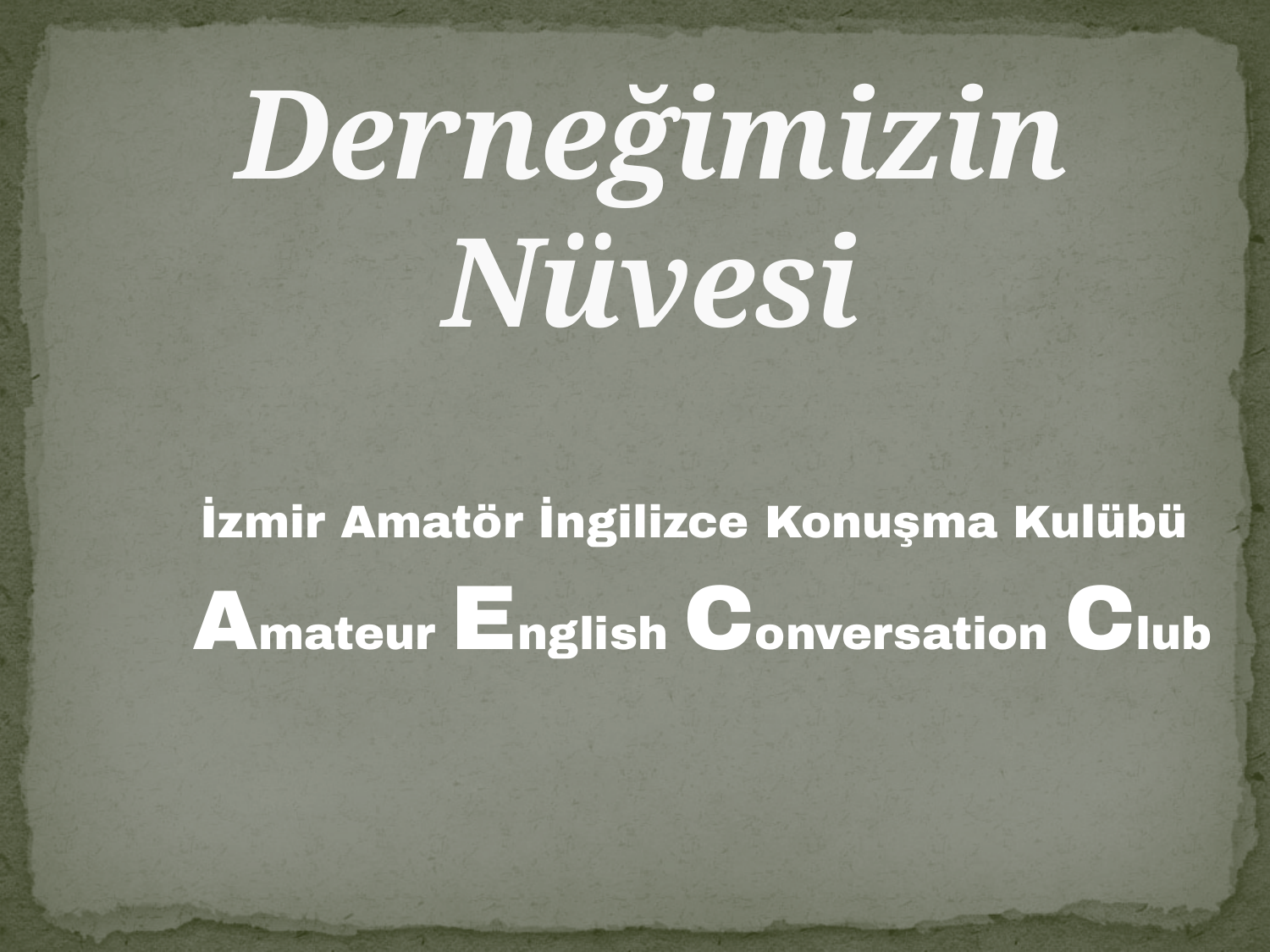

# Derneğimizin Nüvesi
İzmir Amatör İngilizce Konuşma Kulübü
Amateur English Conversation Club